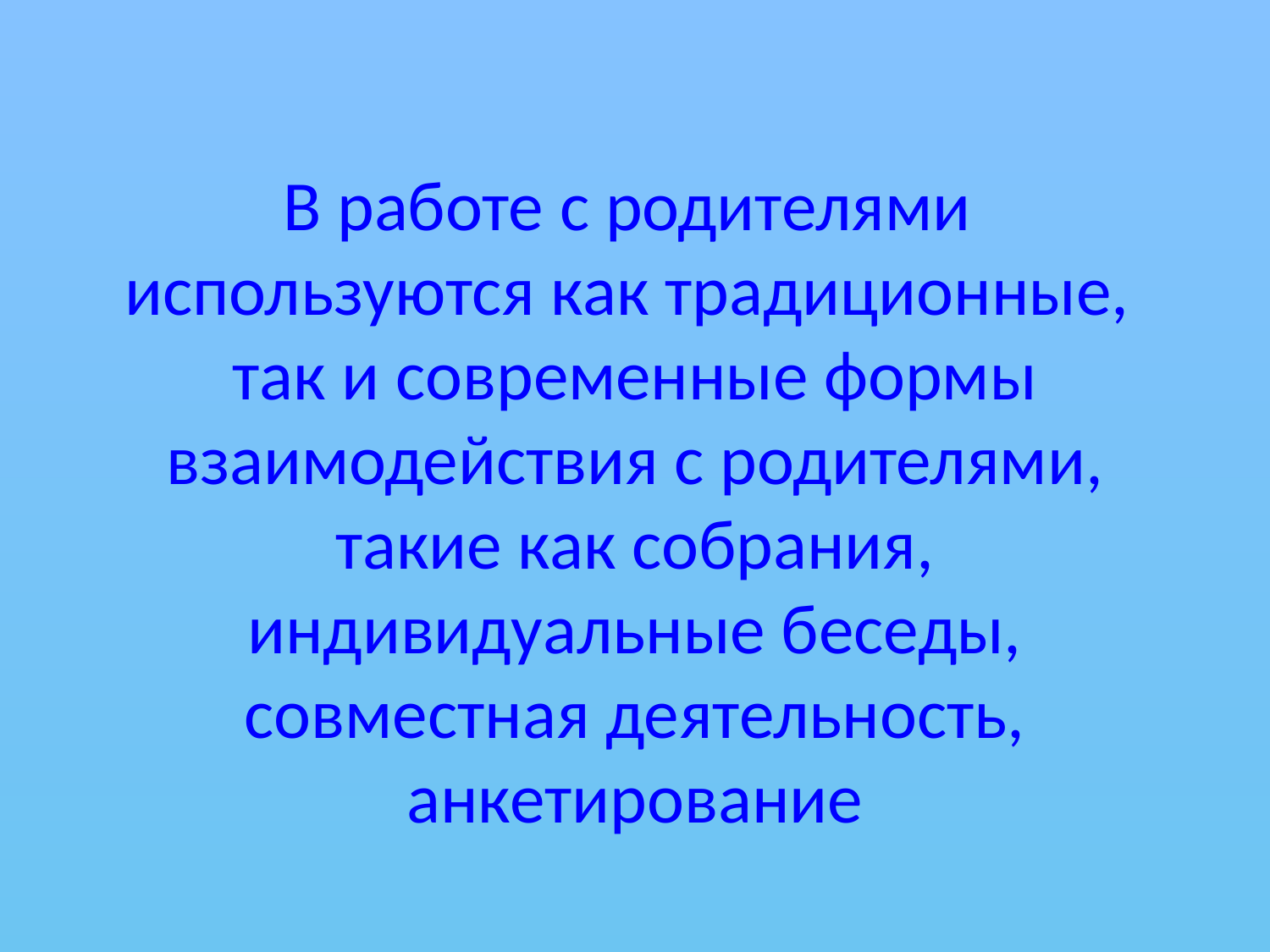

# В работе с родителями  используются как традиционные, так и современные формы взаимодействия с родителями, такие как собрания, индивидуальные беседы, совместная деятельность, анкетирование